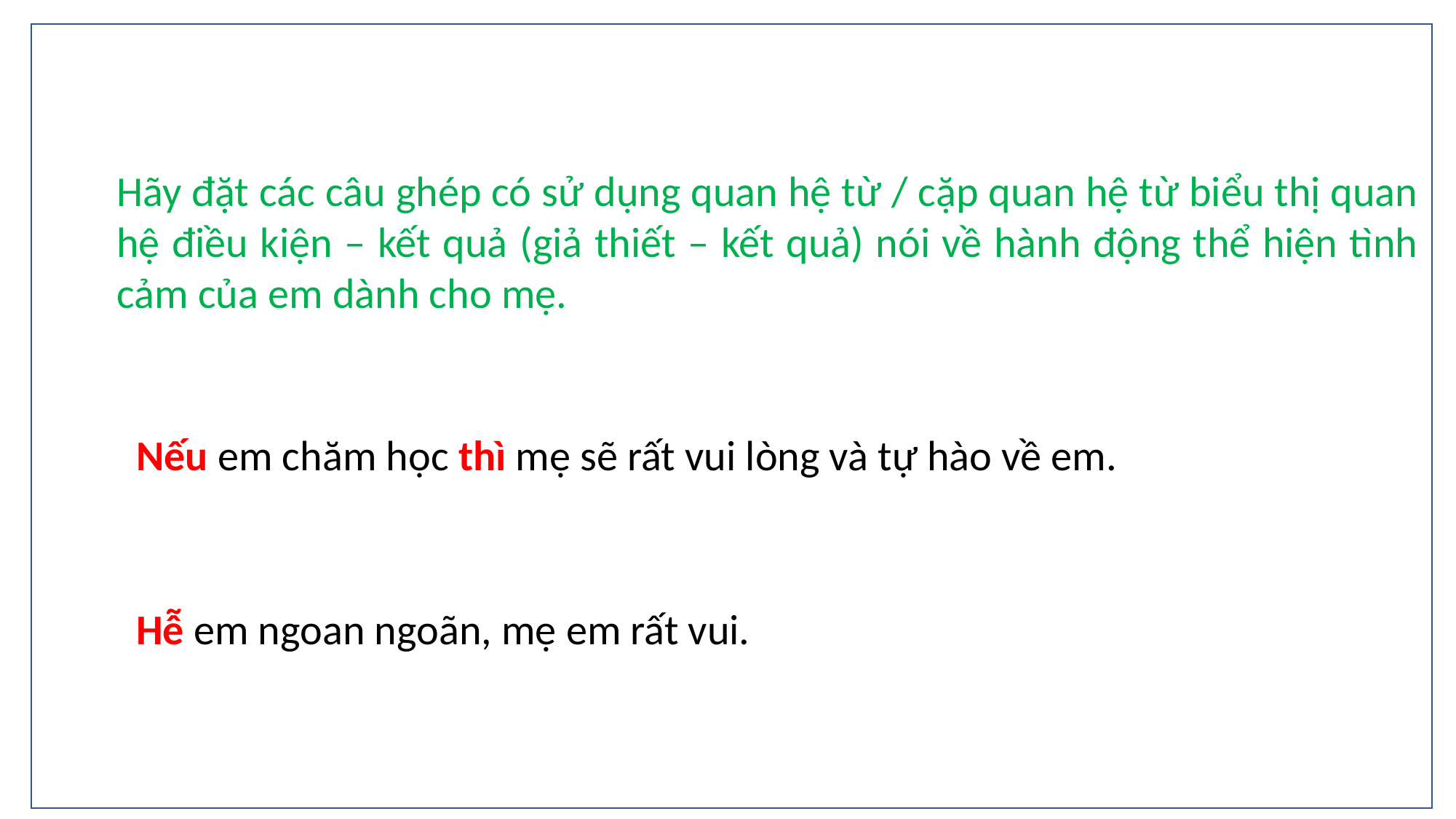

Hãy đặt các câu ghép có sử dụng quan hệ từ / cặp quan hệ từ biểu thị quan hệ điều kiện – kết quả (giả thiết – kết quả) nói về hành động thể hiện tình cảm của em dành cho mẹ.
Nếu em chăm học thì mẹ sẽ rất vui lòng và tự hào về em.

Hễ em ngoan ngoãn, mẹ em rất vui.